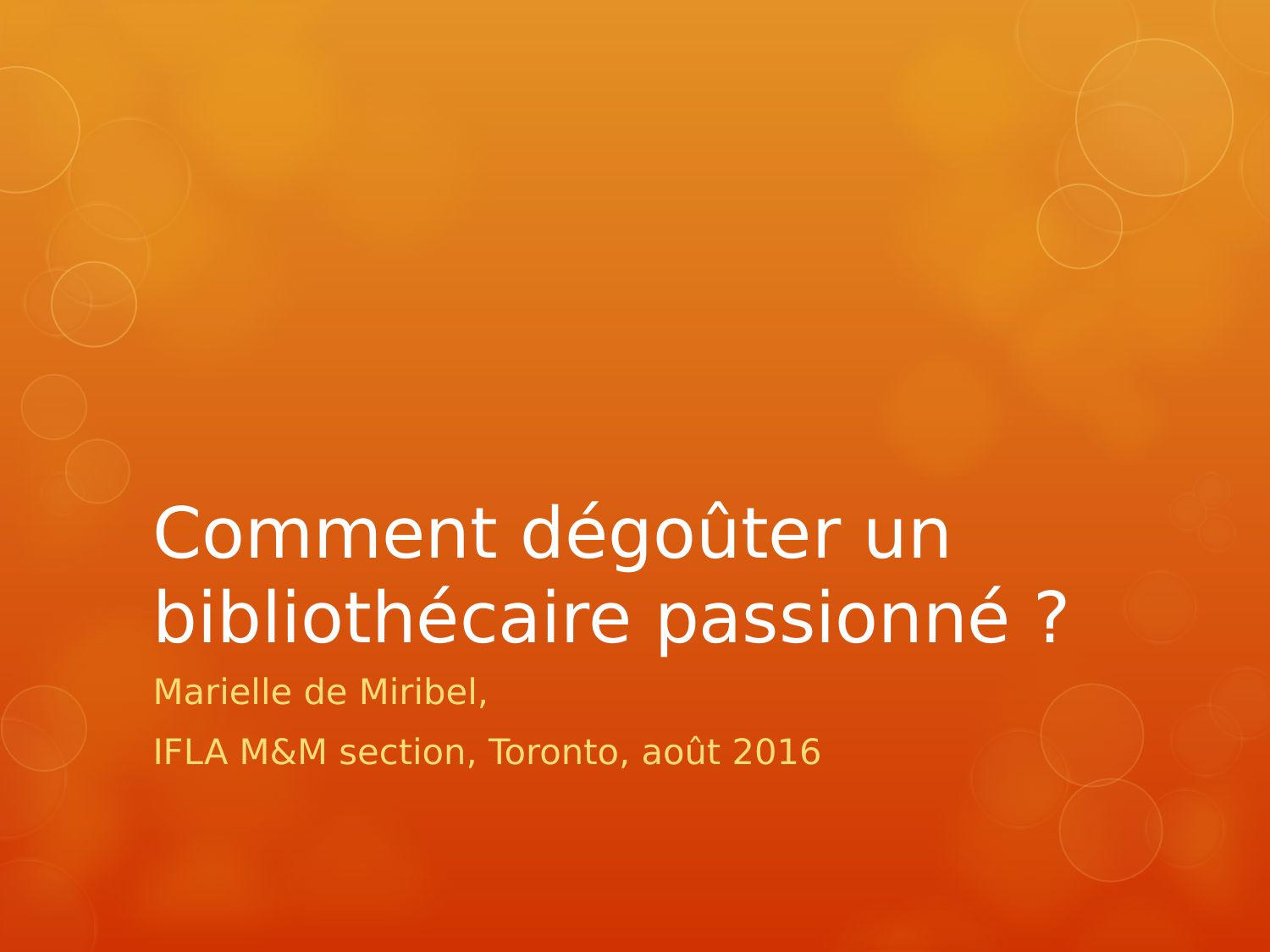

# Comment dégoûter un bibliothécaire passionné ?
Marielle de Miribel,
IFLA M&M section, Toronto, août 2016